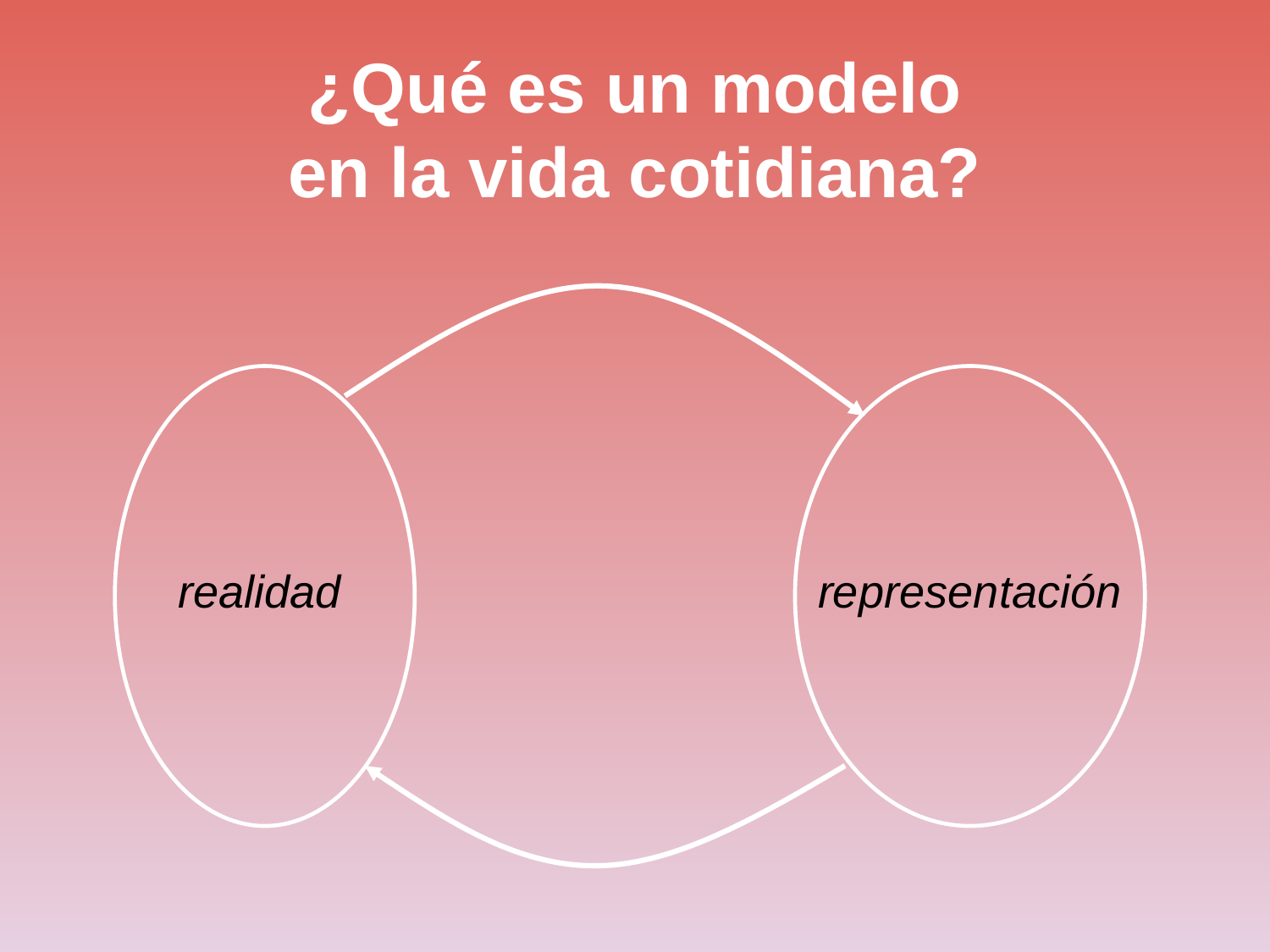

# ¿Qué es un modelo en la vida cotidiana?

realidad
representación